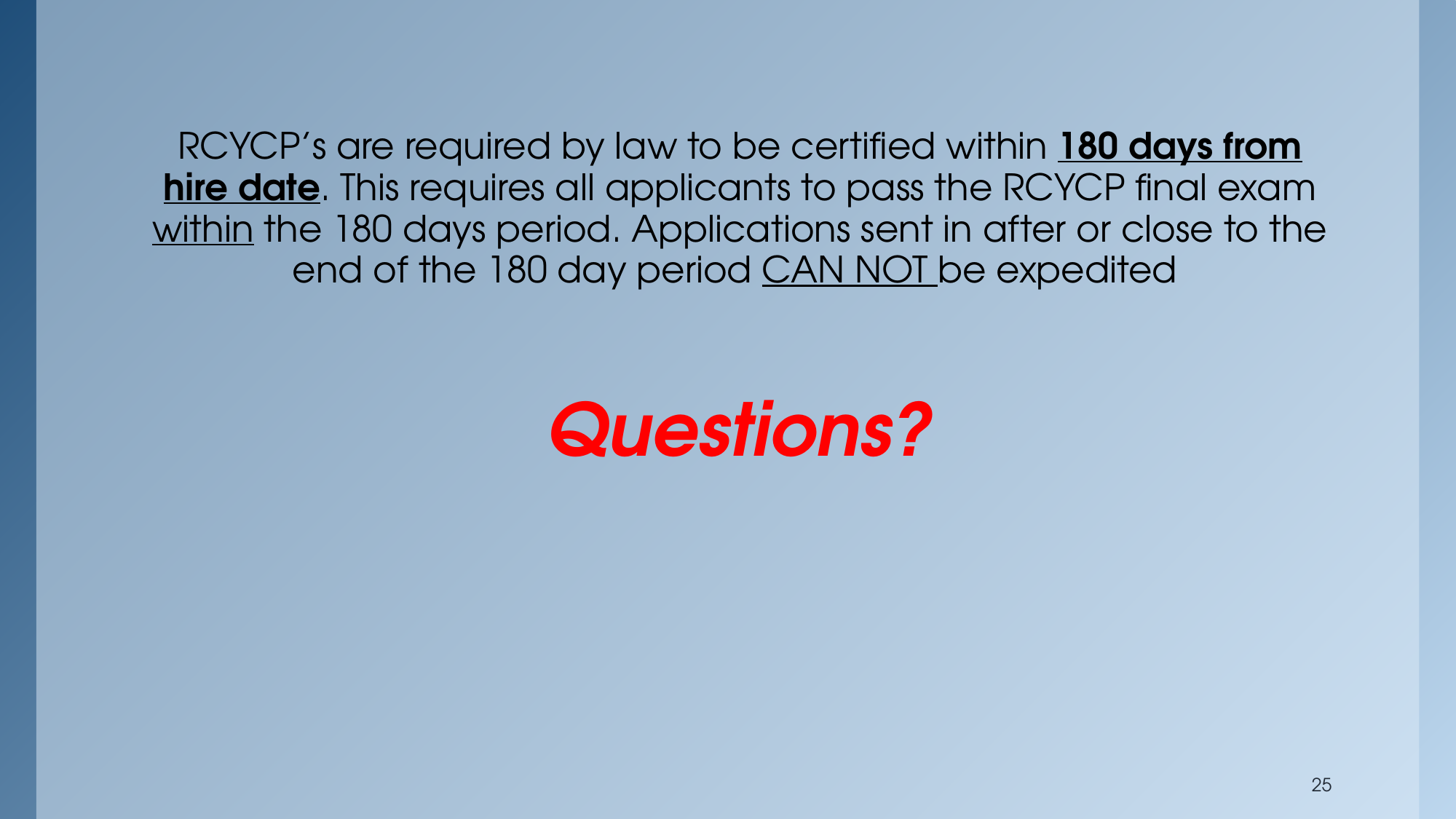

RCYCP’s are required by law to be certified within 180 days from hire date. This requires all applicants to pass the RCYCP final exam within the 180 days period. Applications sent in after or close to the end of the 180 day period CAN NOT be expedited

Questions?

25